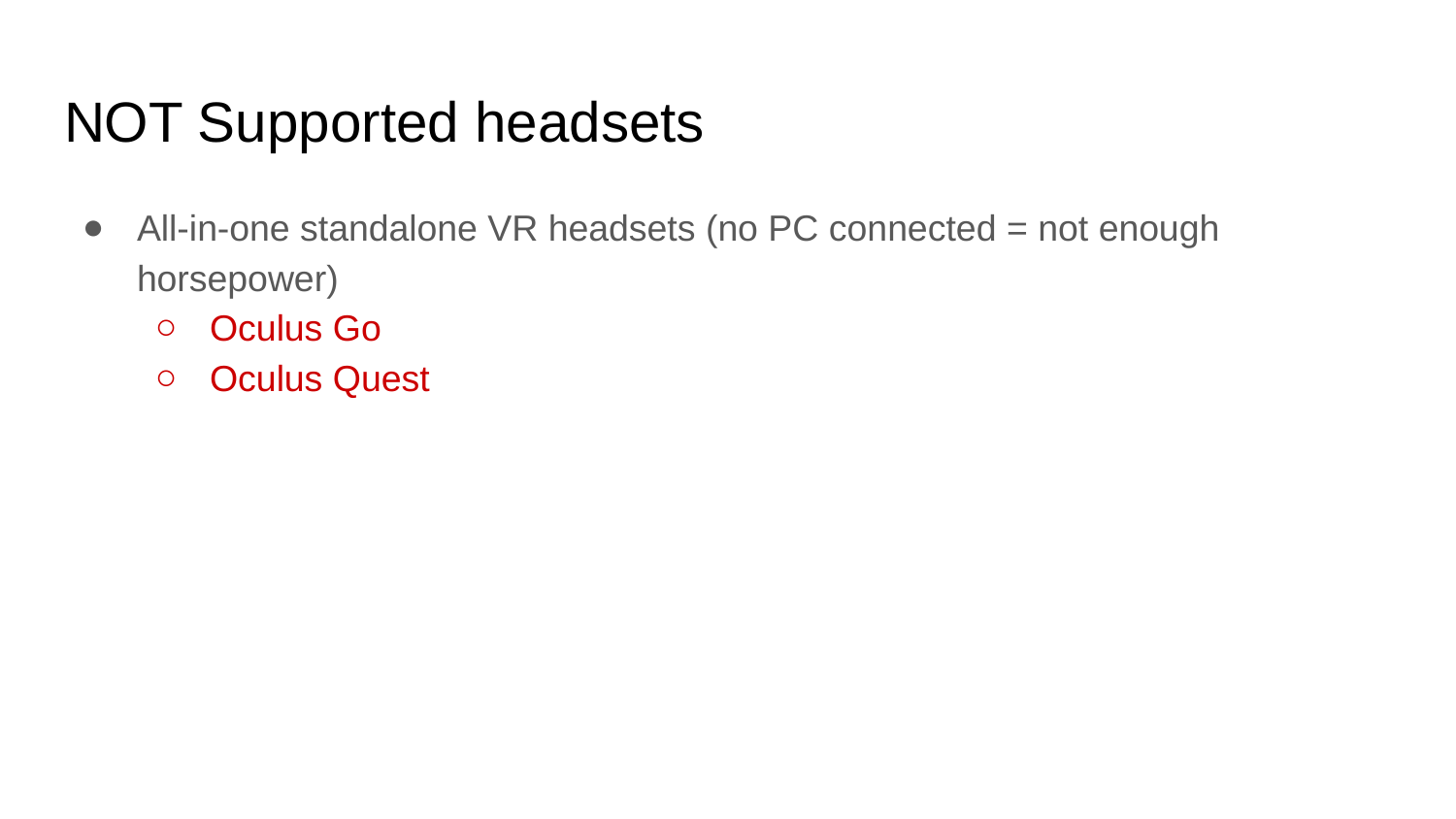

# NOT Supported headsets
All-in-one standalone VR headsets (no PC connected = not enough horsepower)
Oculus Go
Oculus Quest